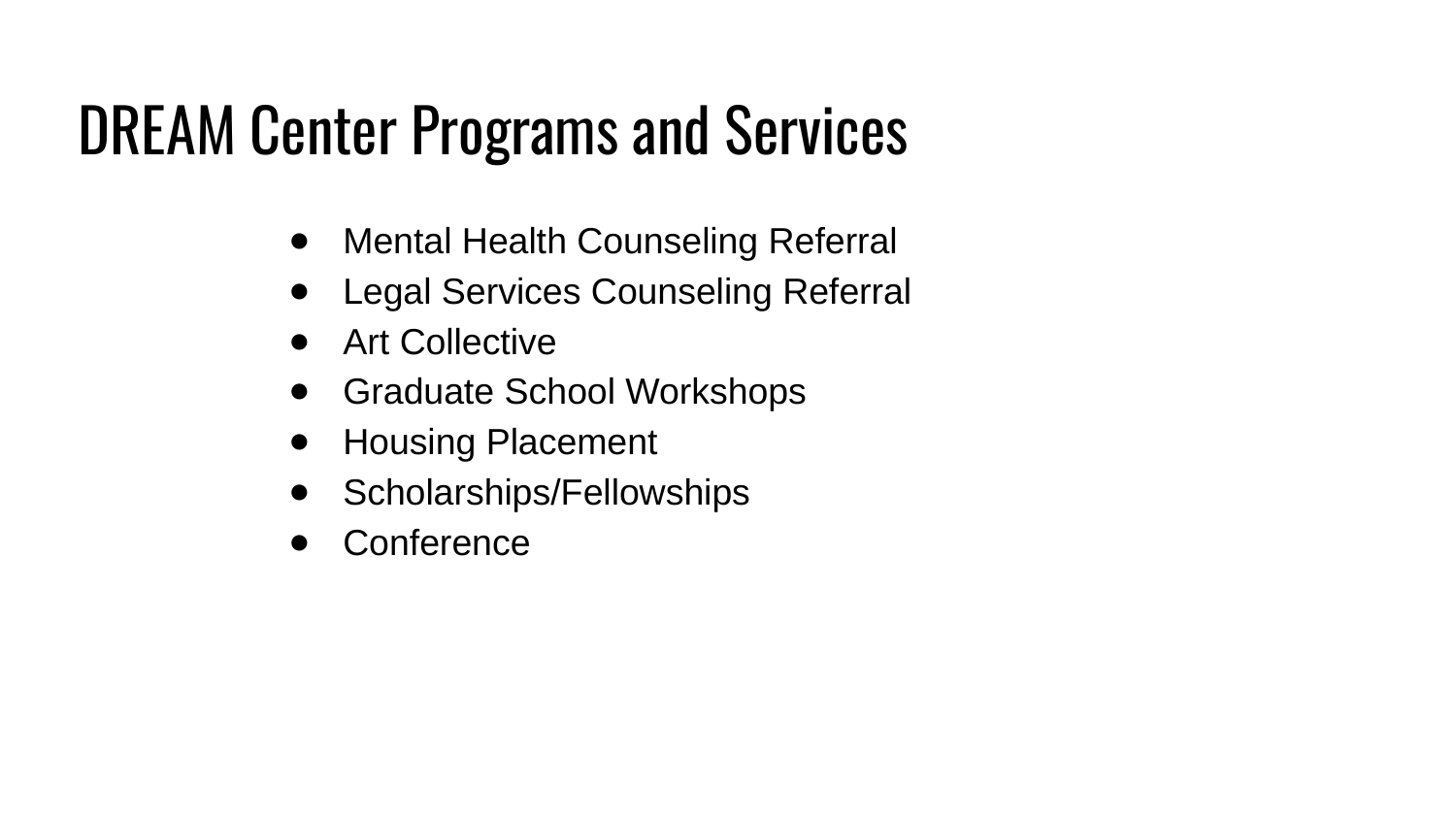

DREAM Center Programs and Services
Mental Health Counseling Referral
Legal Services Counseling Referral
Art Collective
Graduate School Workshops
Housing Placement
Scholarships/Fellowships
Conference